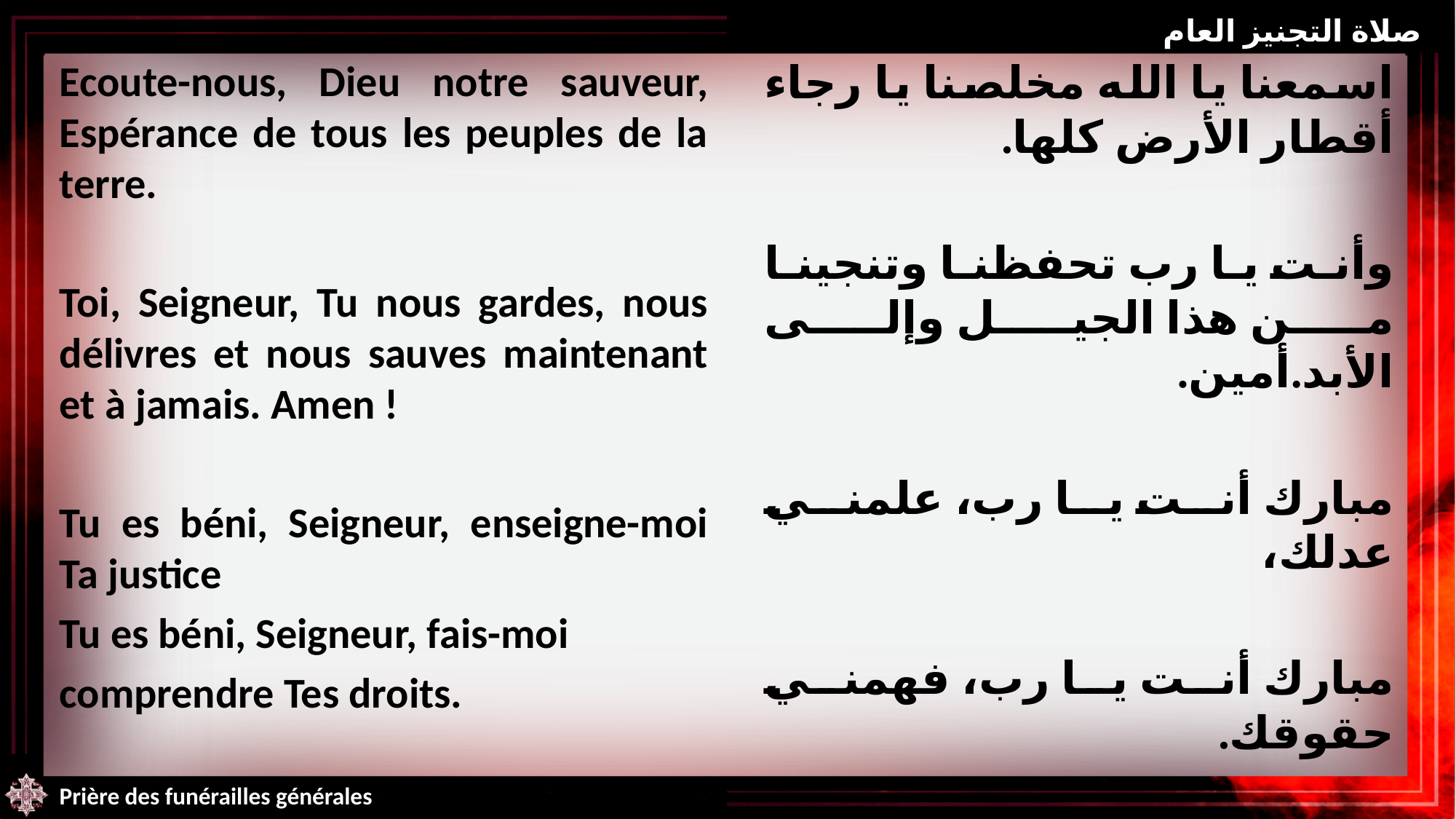

صلاة التجنيز العام
Ecoute-nous, Dieu notre sauveur, Espérance de tous les peuples de la terre.

Toi, Seigneur, Tu nous gardes, nous délivres et nous sauves maintenant et à jamais. Amen !

Tu es béni, Seigneur, enseigne-moi Ta justice
Tu es béni, Seigneur, fais-moi
comprendre Tes droits.
اسمعنا يا الله مخلصنا يا رجاء أقطار الأرض كلها.

وأنت يا رب تحفظنا وتنجينا من هذا الجيل وإلى الأبد.أمين.

مبارك أنت يا رب، علمني عدلك،

مبارك أنت يا رب، فهمني حقوقك.
Prière des funérailles générales